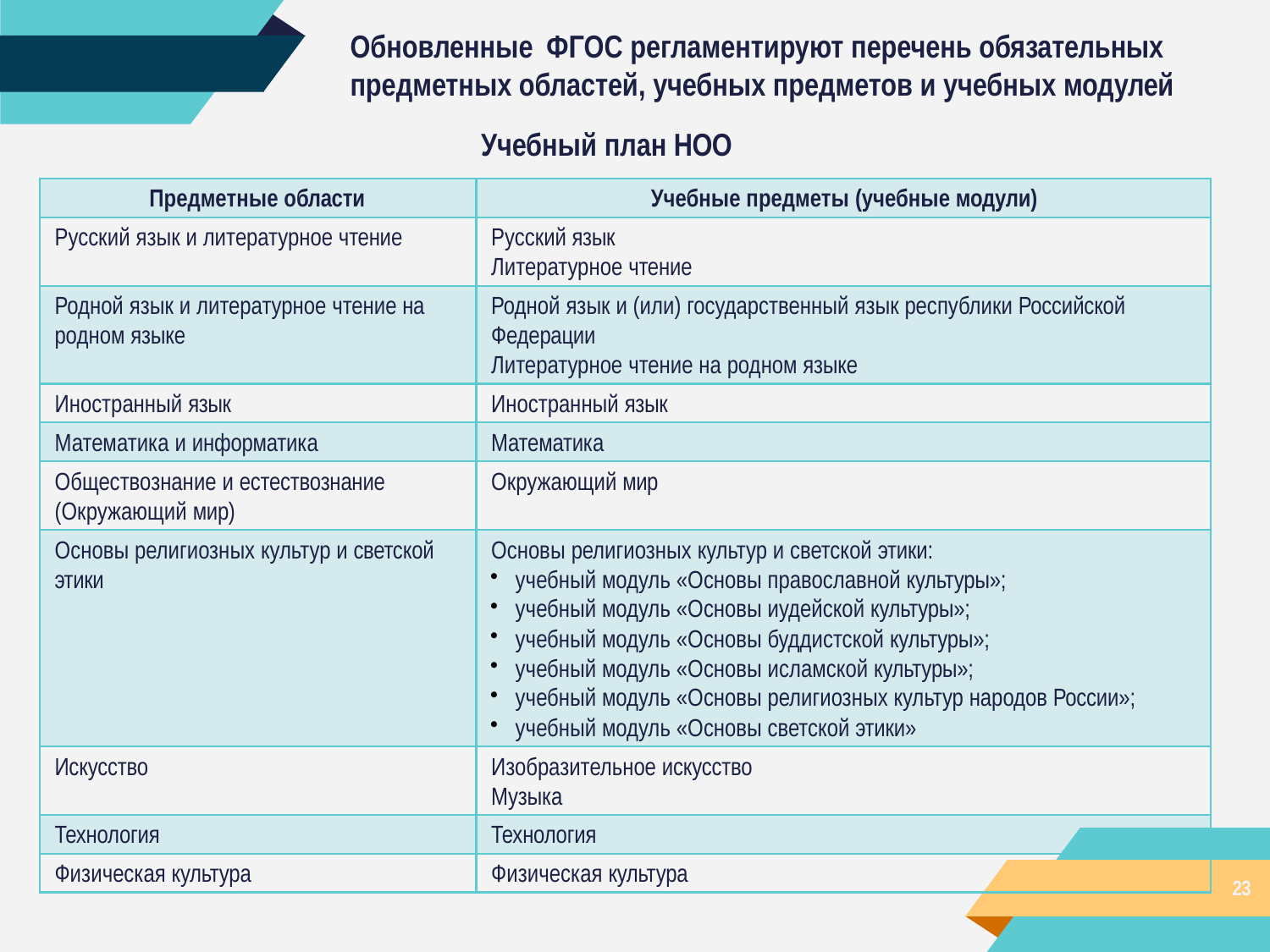

# Обновленные ФГОС регламентируют перечень обязательных
предметных областей, учебных предметов и учебных модулей
Учебный план НОО
Предметные области	Учебные предметы (учебные модули)

Русский язык и литературное чтение
Русский язык Литературное чтение
Родной язык и литературное чтение на
родном языке
Родной язык и (или) государственный язык республики Российской
Федерации
Литературное чтение на родном языке
Иностранный язык
Иностранный язык
Математика и информатика
Математика
Обществознание и естествознание (Окружающий мир)
Окружающий мир
Основы религиозных культур и светской этики
Основы религиозных культур и светской этики:
учебный модуль «Основы православной культуры»;
учебный модуль «Основы иудейской культуры»;
учебный модуль «Основы буддистской культуры»;
учебный модуль «Основы исламской культуры»;
учебный модуль «Основы религиозных культур народов России»;
учебный модуль «Основы светской этики»
Искусство
Изобразительное искусство
Музыка
Технология
Технология
Физическая культура
Физическая культура
23